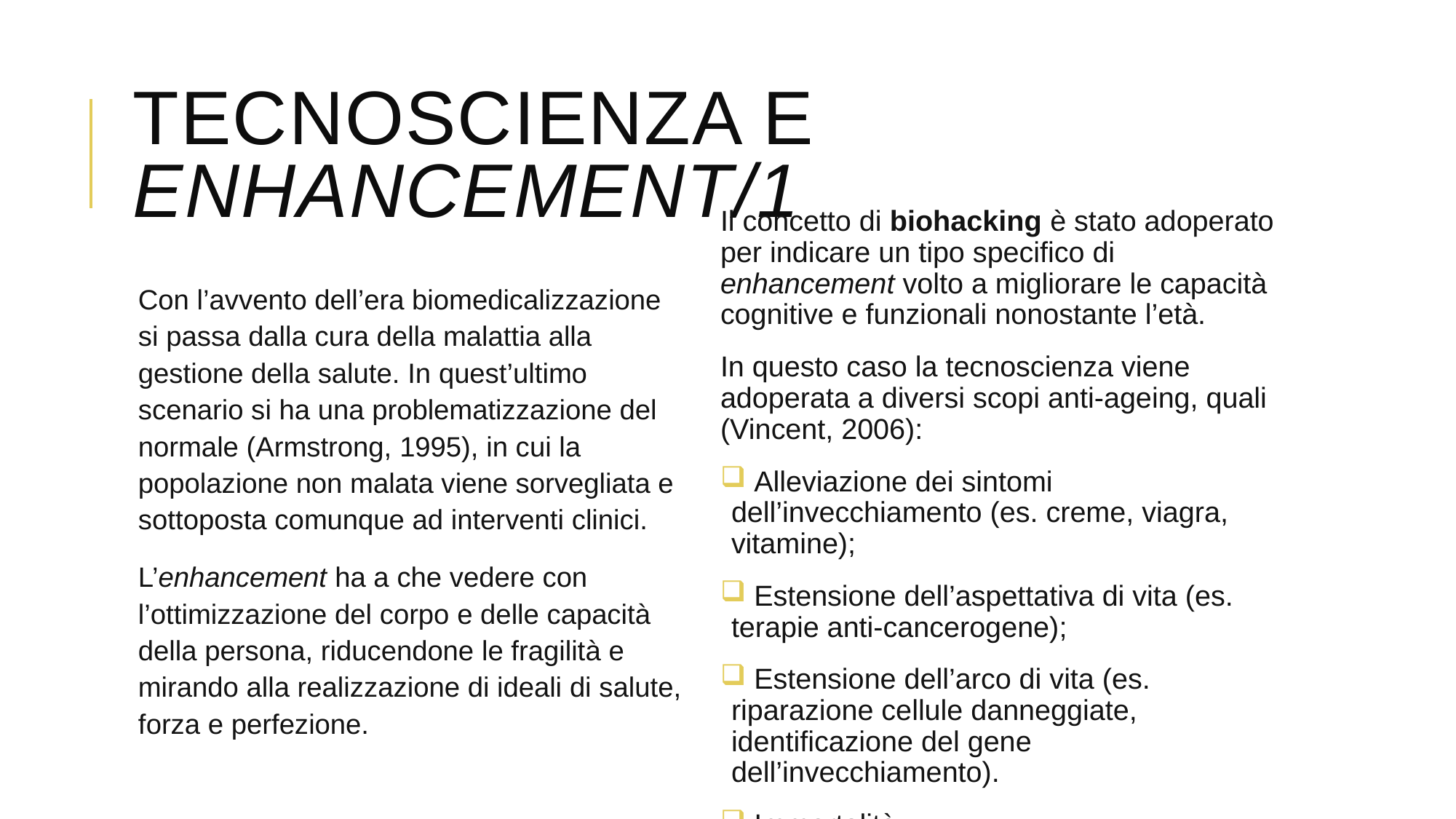

# TECNOSCIENZA E ENHANCEMENT/1
Il concetto di biohacking è stato adoperato per indicare un tipo specifico di enhancement volto a migliorare le capacità cognitive e funzionali nonostante l’età.
In questo caso la tecnoscienza viene adoperata a diversi scopi anti-ageing, quali (Vincent, 2006):
 Alleviazione dei sintomi dell’invecchiamento (es. creme, viagra, vitamine);
 Estensione dell’aspettativa di vita (es. terapie anti-cancerogene);
 Estensione dell’arco di vita (es. riparazione cellule danneggiate, identificazione del gene dell’invecchiamento).
 Immortalità.
Con l’avvento dell’era biomedicalizzazione si passa dalla cura della malattia alla gestione della salute. In quest’ultimo scenario si ha una problematizzazione del normale (Armstrong, 1995), in cui la popolazione non malata viene sorvegliata e sottoposta comunque ad interventi clinici.
L’enhancement ha a che vedere con l’ottimizzazione del corpo e delle capacità della persona, riducendone le fragilità e mirando alla realizzazione di ideali di salute, forza e perfezione.